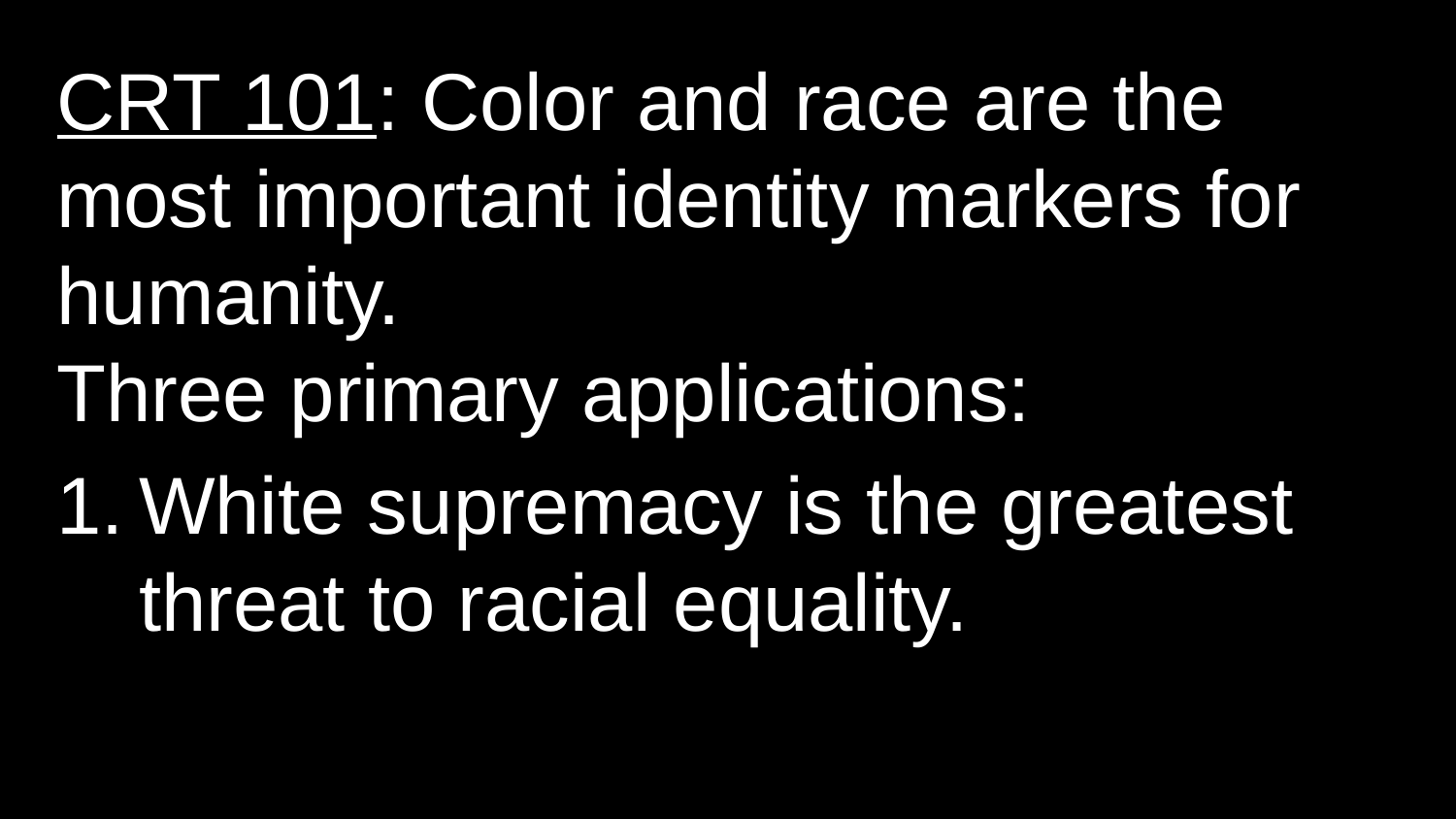

CRT 101: Color and race are the most important identity markers for humanity.   
Three primary applications:
White supremacy is the greatest threat to racial equality.
1